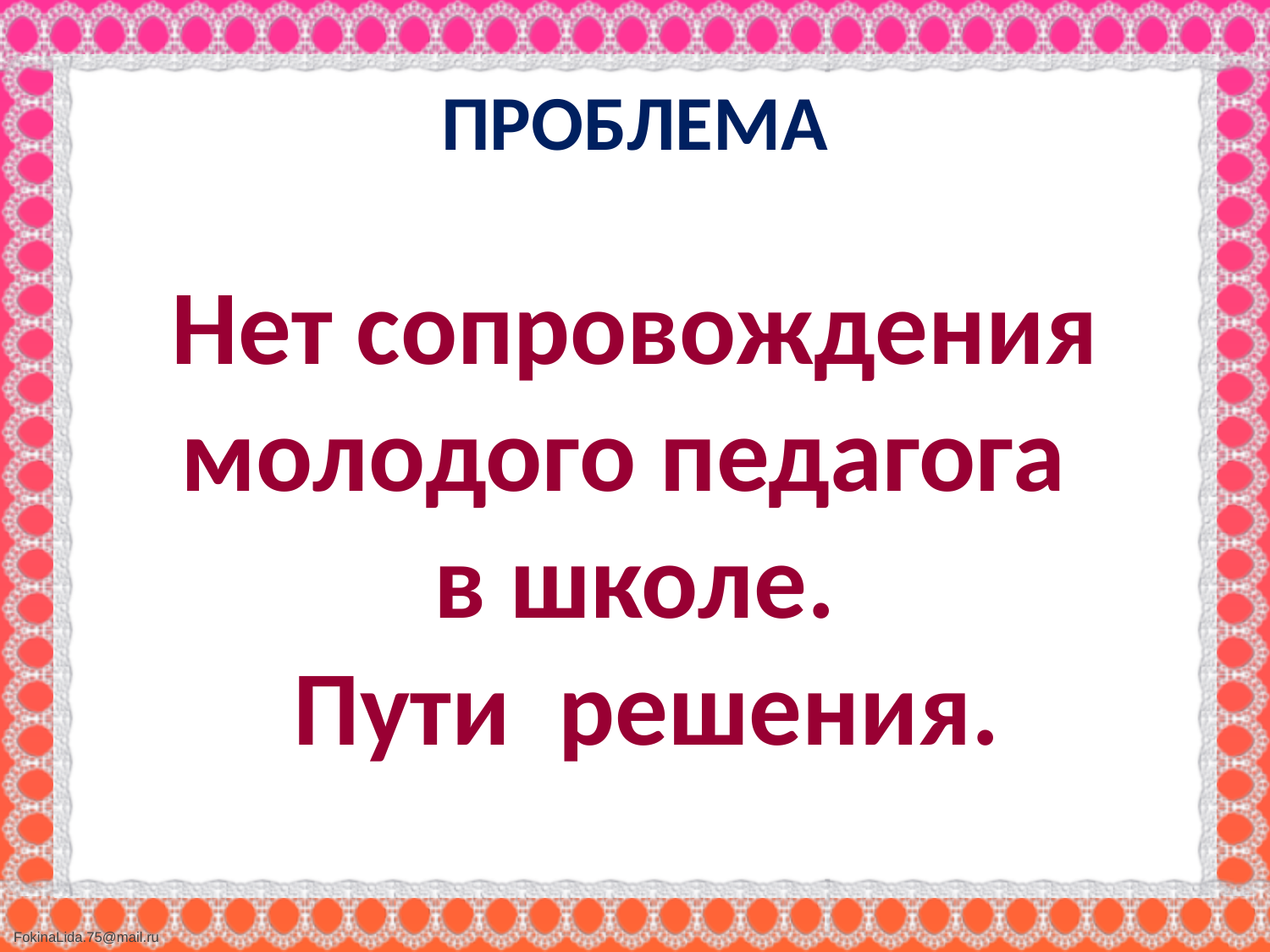

# ПРОБЛЕМА Нет сопровождения молодого педагога в школе. Пути  решения.